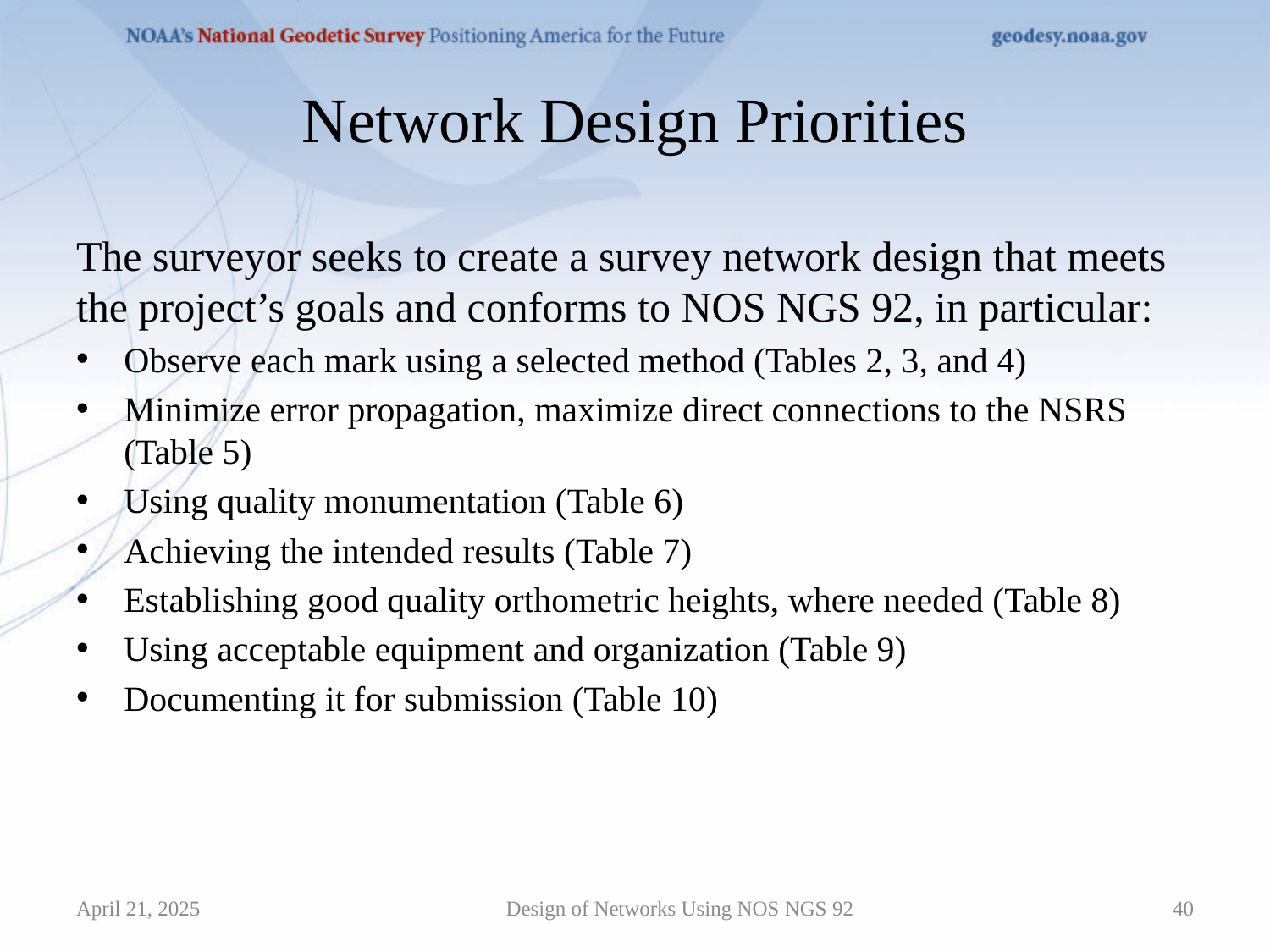

# Network Design Priorities
The surveyor seeks to create a survey network design that meets the project’s goals and conforms to NOS NGS 92, in particular:
Observe each mark using a selected method (Tables 2, 3, and 4)
Minimize error propagation, maximize direct connections to the NSRS (Table 5)
Using quality monumentation (Table 6)
Achieving the intended results (Table 7)
Establishing good quality orthometric heights, where needed (Table 8)
Using acceptable equipment and organization (Table 9)
Documenting it for submission (Table 10)

April 21, 2025
Design of Networks Using NOS NGS 92
40